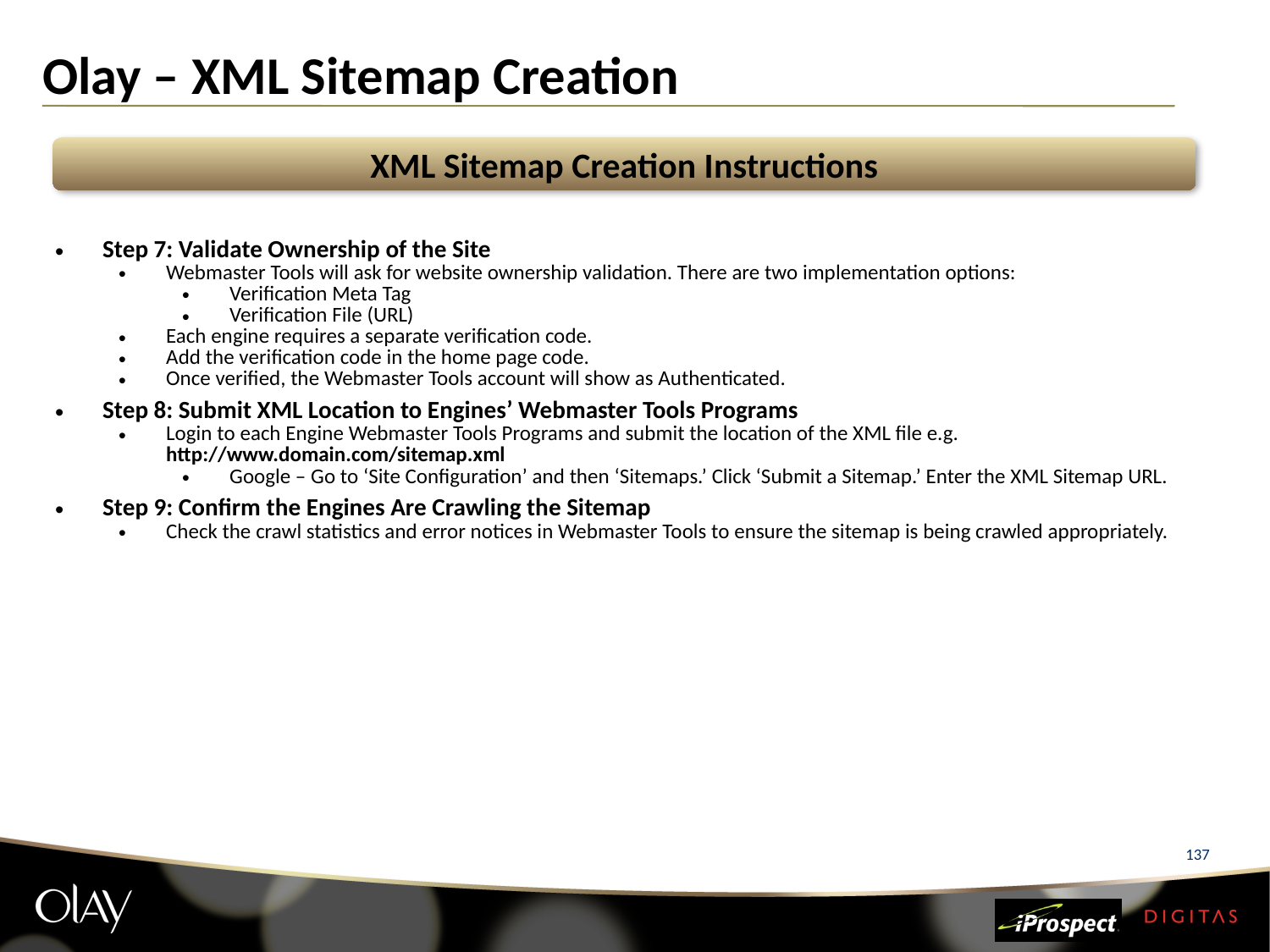

# Olay – XML Sitemap Creation
XML Sitemap Creation Instructions
| Step 7: Validate Ownership of the Site Webmaster Tools will ask for website ownership validation. There are two implementation options: Verification Meta Tag Verification File (URL) Each engine requires a separate verification code. Add the verification code in the home page code. Once verified, the Webmaster Tools account will show as Authenticated. Step 8: Submit XML Location to Engines’ Webmaster Tools Programs Login to each Engine Webmaster Tools Programs and submit the location of the XML file e.g. http://www.domain.com/sitemap.xml Google – Go to ‘Site Configuration’ and then ‘Sitemaps.’ Click ‘Submit a Sitemap.’ Enter the XML Sitemap URL. Step 9: Confirm the Engines Are Crawling the Sitemap Check the crawl statistics and error notices in Webmaster Tools to ensure the sitemap is being crawled appropriately. |  |
| --- | --- |
137